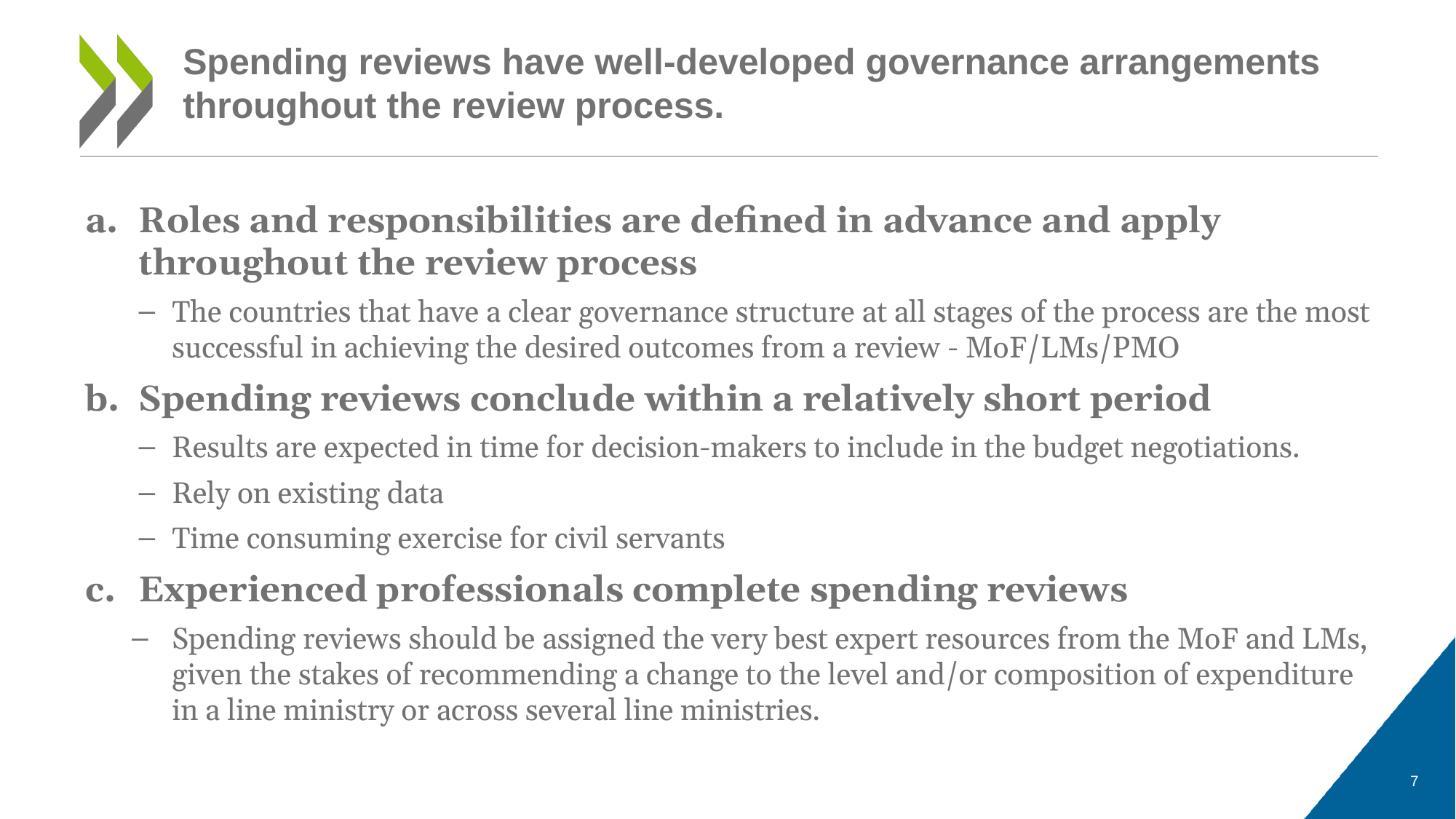

# Spending reviews have well-developed governance arrangements throughout the review process.
Roles and responsibilities are defined in advance and apply throughout the review process
The countries that have a clear governance structure at all stages of the process are the most successful in achieving the desired outcomes from a review - MoF/LMs/PMO
Spending reviews conclude within a relatively short period
Results are expected in time for decision-makers to include in the budget negotiations.
Rely on existing data
Time consuming exercise for civil servants
Experienced professionals complete spending reviews
Spending reviews should be assigned the very best expert resources from the MoF and LMs, given the stakes of recommending a change to the level and/or composition of expenditure in a line ministry or across several line ministries.

7